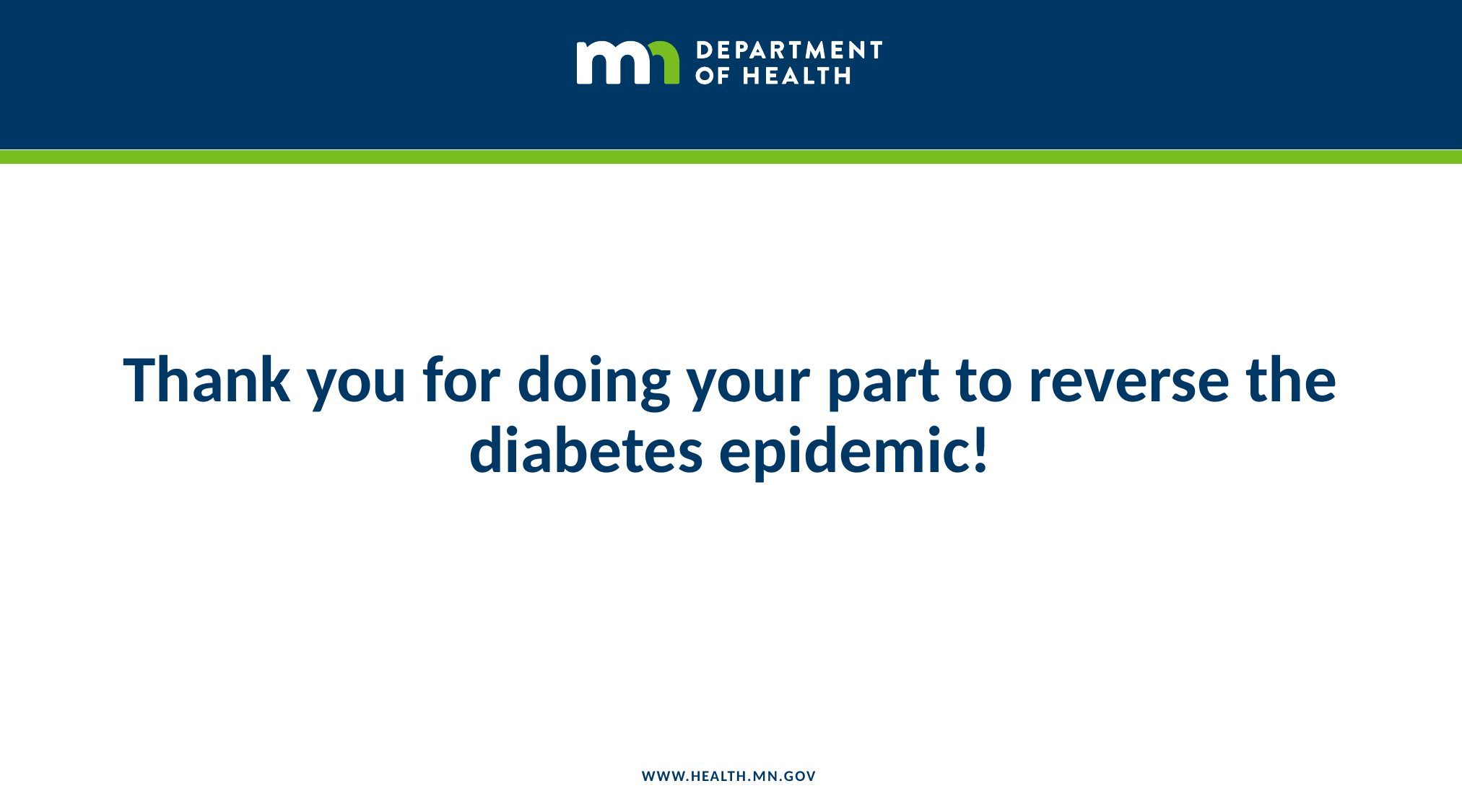

# Thank you for doing your part to reverse the diabetes epidemic!